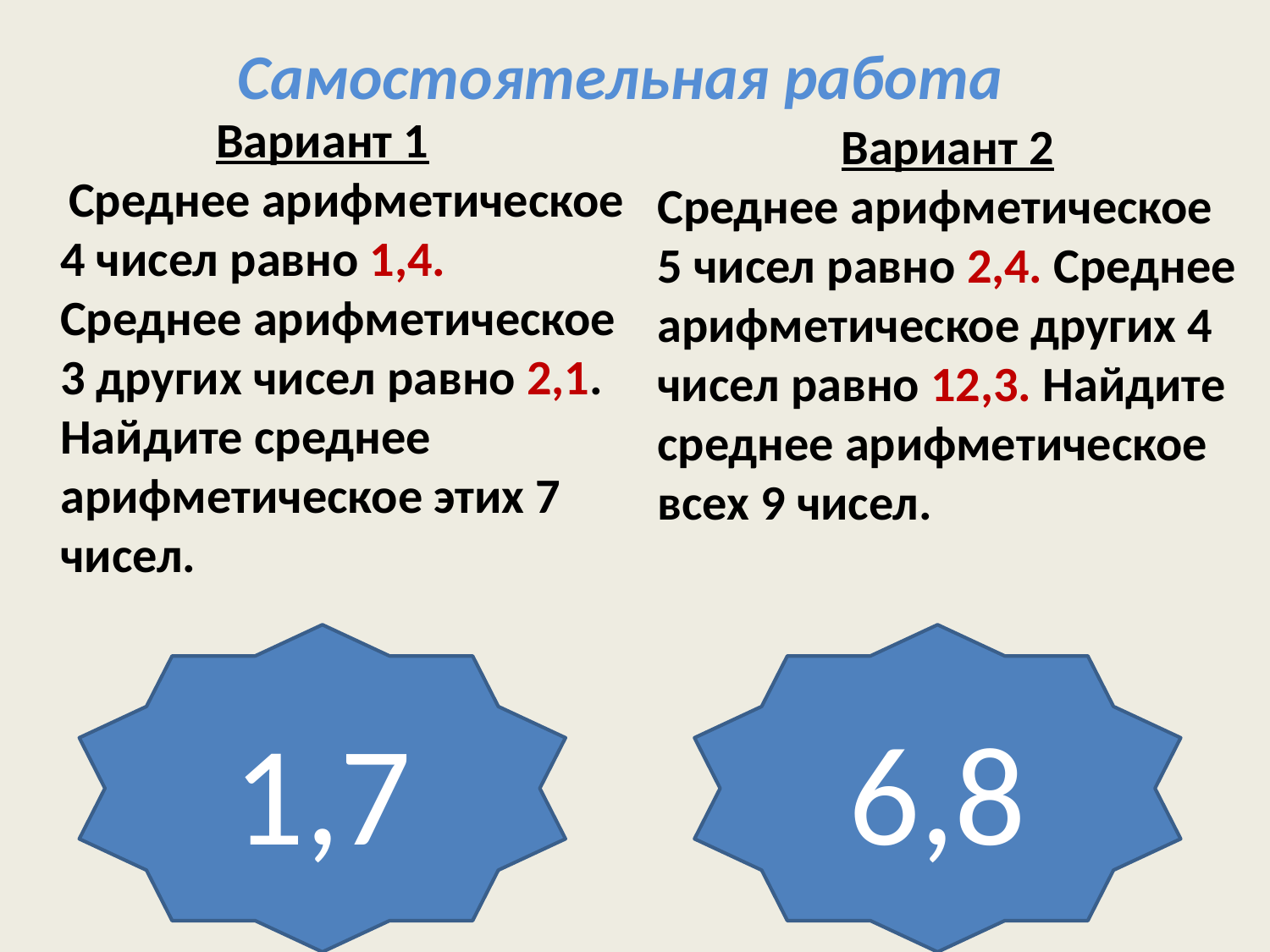

Самостоятельная работа
Вариант 1
     Среднее арифметическое 4 чисел равно 1,4.  Среднее арифметическое 3 других чисел равно 2,1. Найдите среднее арифметическое этих 7 чисел.

Вариант 2
Среднее арифметическое 5 чисел равно 2,4. Среднее арифметическое других 4 чисел равно 12,3. Найдите среднее арифметическое всех 9 чисел.
1,7
6,8